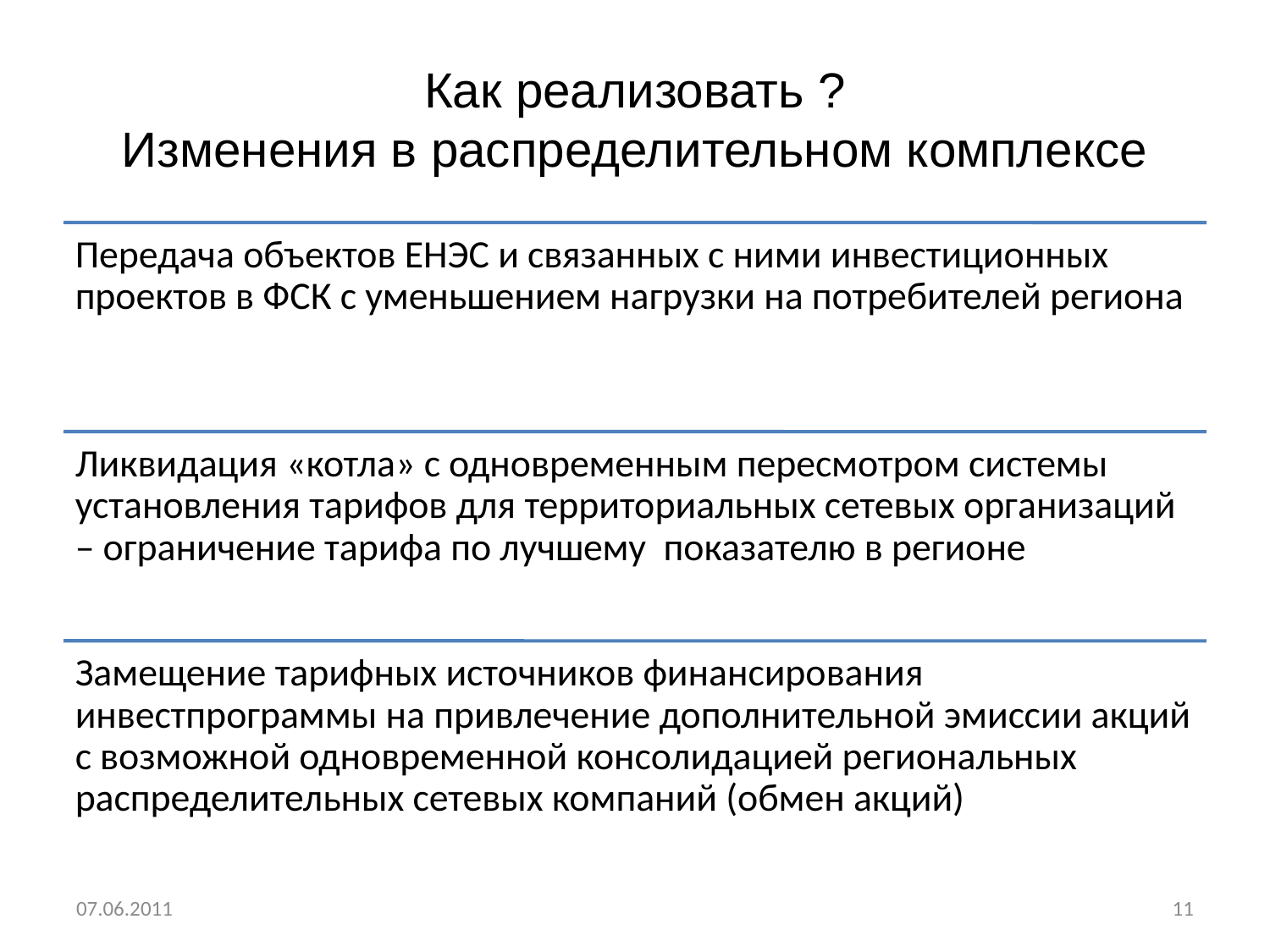

# Как реализовать ? Изменения в распределительном комплексе
Передача объектов ЕНЭС и связанных с ними инвестиционных проектов в ФСК с уменьшением нагрузки на потребителей региона
Ликвидация «котла» с одновременным пересмотром системы установления тарифов для территориальных сетевых организаций – ограничение тарифа по лучшему  показателю в регионе
Замещение тарифных источников финансирования инвестпрограммы на привлечение дополнительной эмиссии акций с возможной одновременной консолидацией региональных распределительных сетевых компаний (обмен акций)
07.06.2011
11